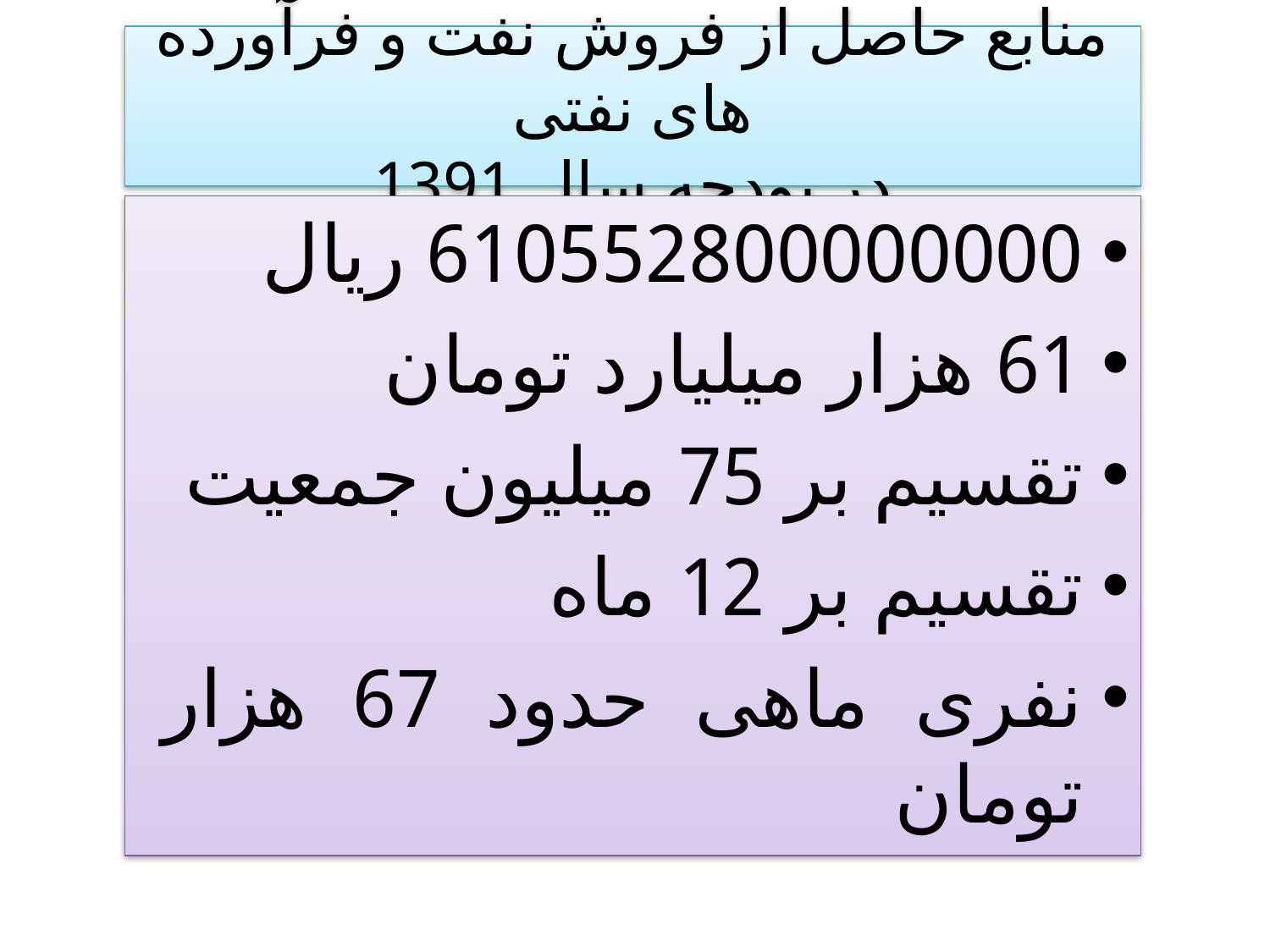

# منابع حاصل از فروش نفت و فرآورده های نفتی در بودجه سال 1391
610552800000000 ریال
61 هزار میلیارد تومان
تقسیم بر 75 میلیون جمعیت
تقسیم بر 12 ماه
نفری ماهی حدود 67 هزار تومان